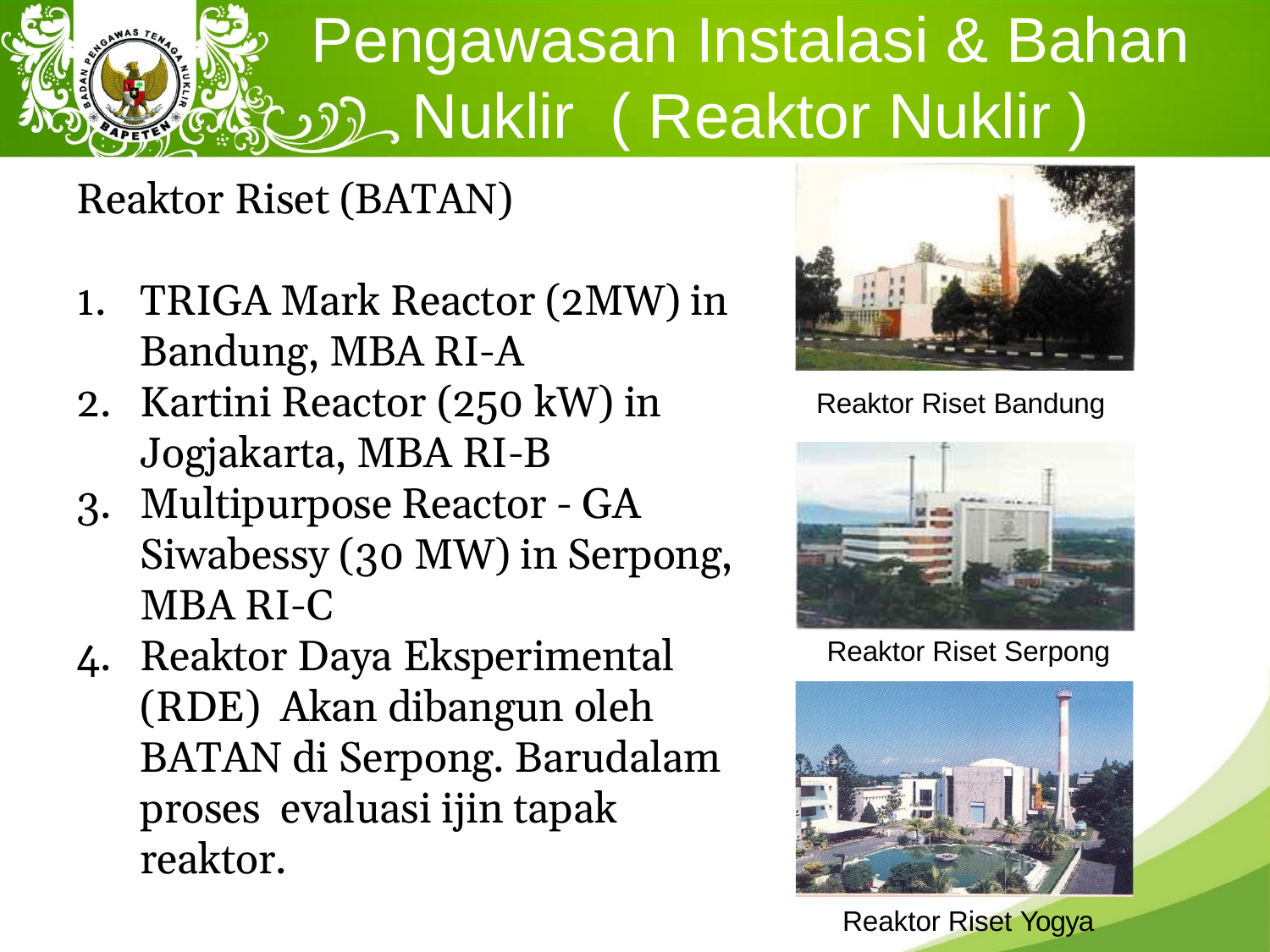

# Pengawasan Instalasi & Bahan Nuklir  ( Reaktor Nuklir )

Reaktor Riset Bandung

Reaktor Riset Serpong

Reaktor Riset Yogya
Reaktor Riset (BATAN)

TRIGA Mark Reactor (2MW) in  Bandung, MBA RI-A
Kartini Reactor (250 kW) in  Jogjakarta, MBA RI-B
Multipurpose Reactor - GA  Siwabessy (30 MW) in Serpong,  MBA RI-C
Reaktor Daya Eksperimental (RDE)  Akan dibangun oleh BATAN di Serpong. Barudalam proses  evaluasi ijin tapak reaktor.